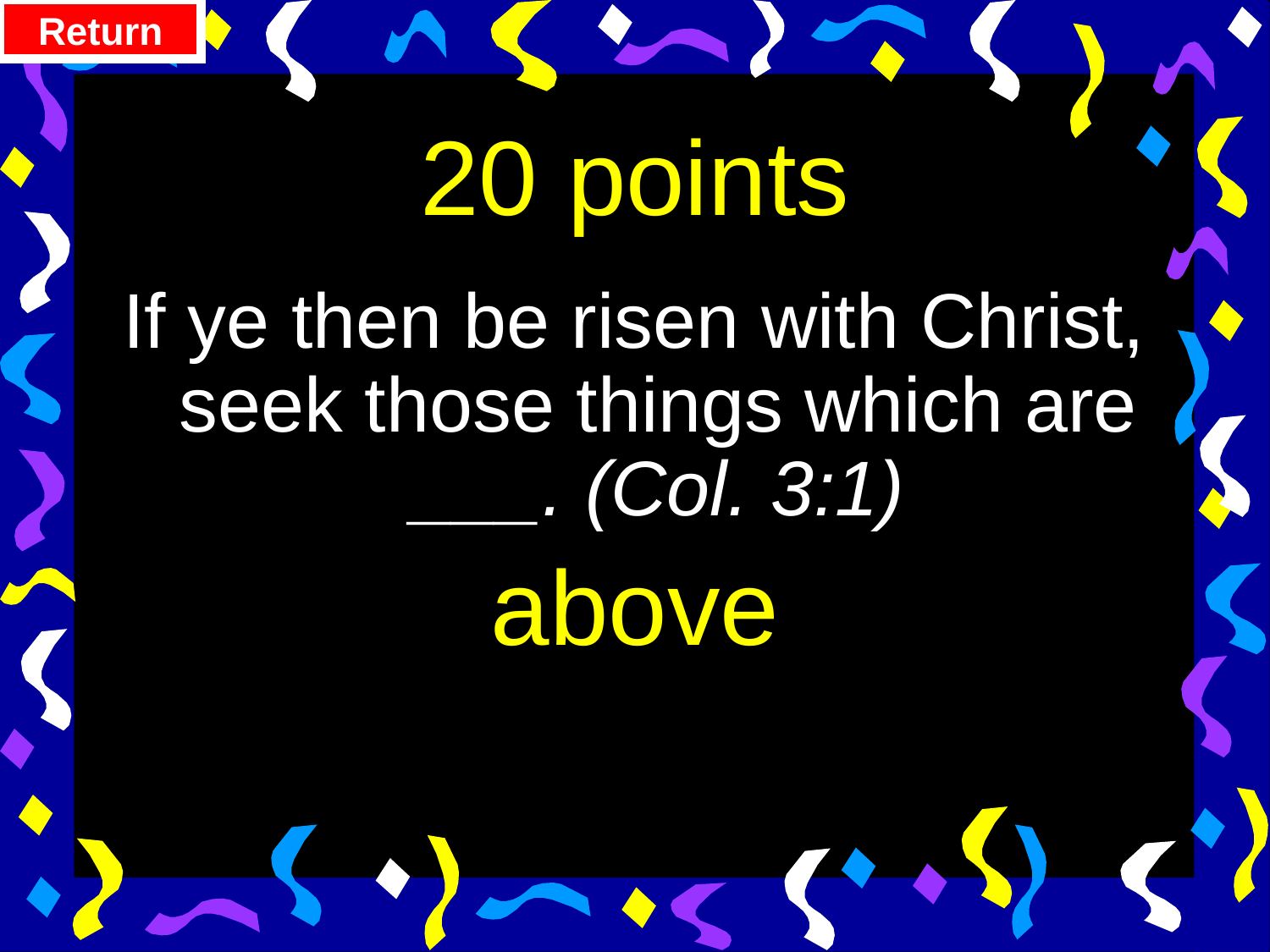

Return
# 20 points
If ye then be risen with Christ, seek those things which are ___. (Col. 3:1)
above